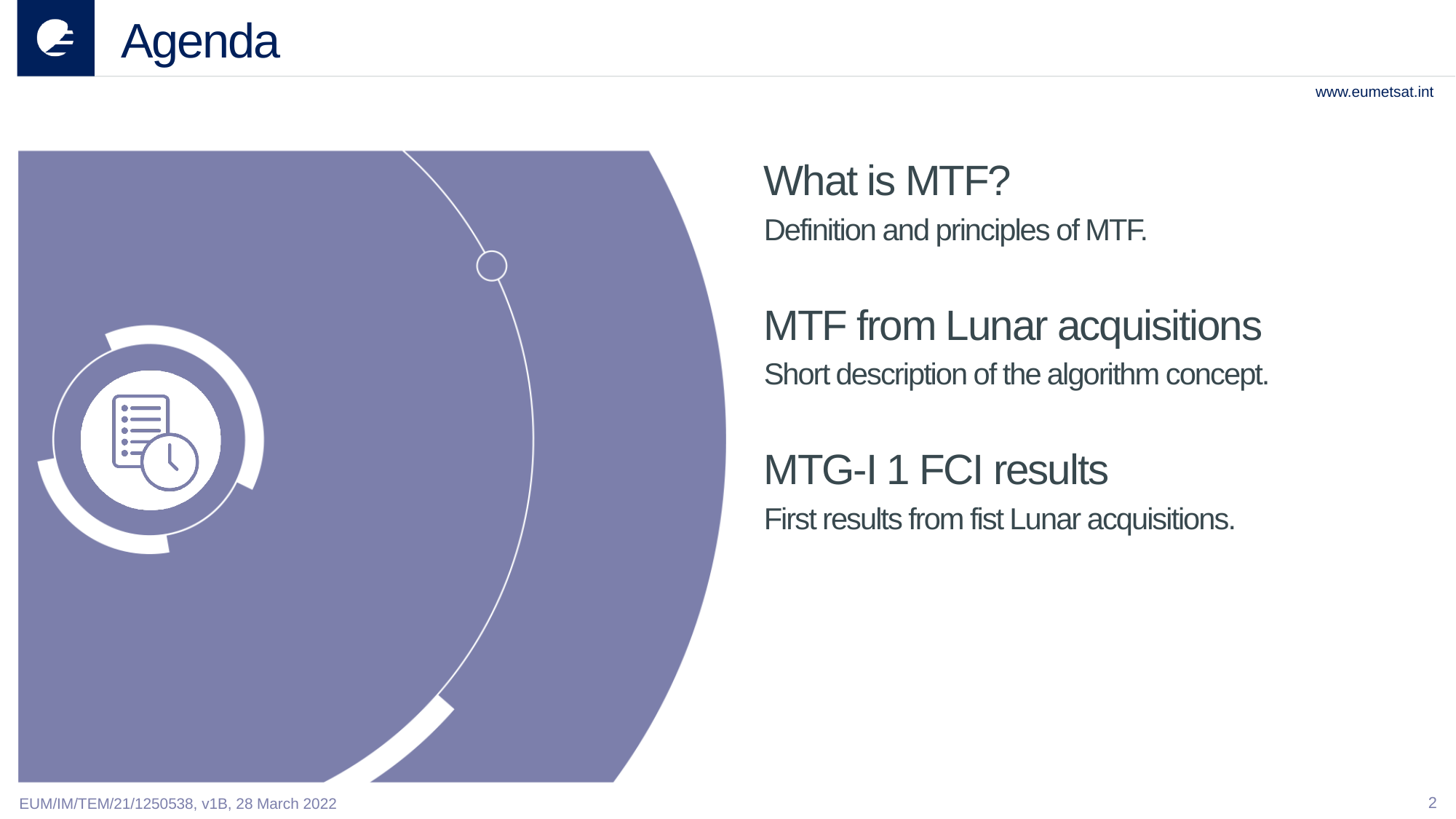

# Agenda
What is MTF?
Definition and principles of MTF.

MTF from Lunar acquisitions
Short description of the algorithm concept.

MTG-I 1 FCI results
First results from fist Lunar acquisitions.